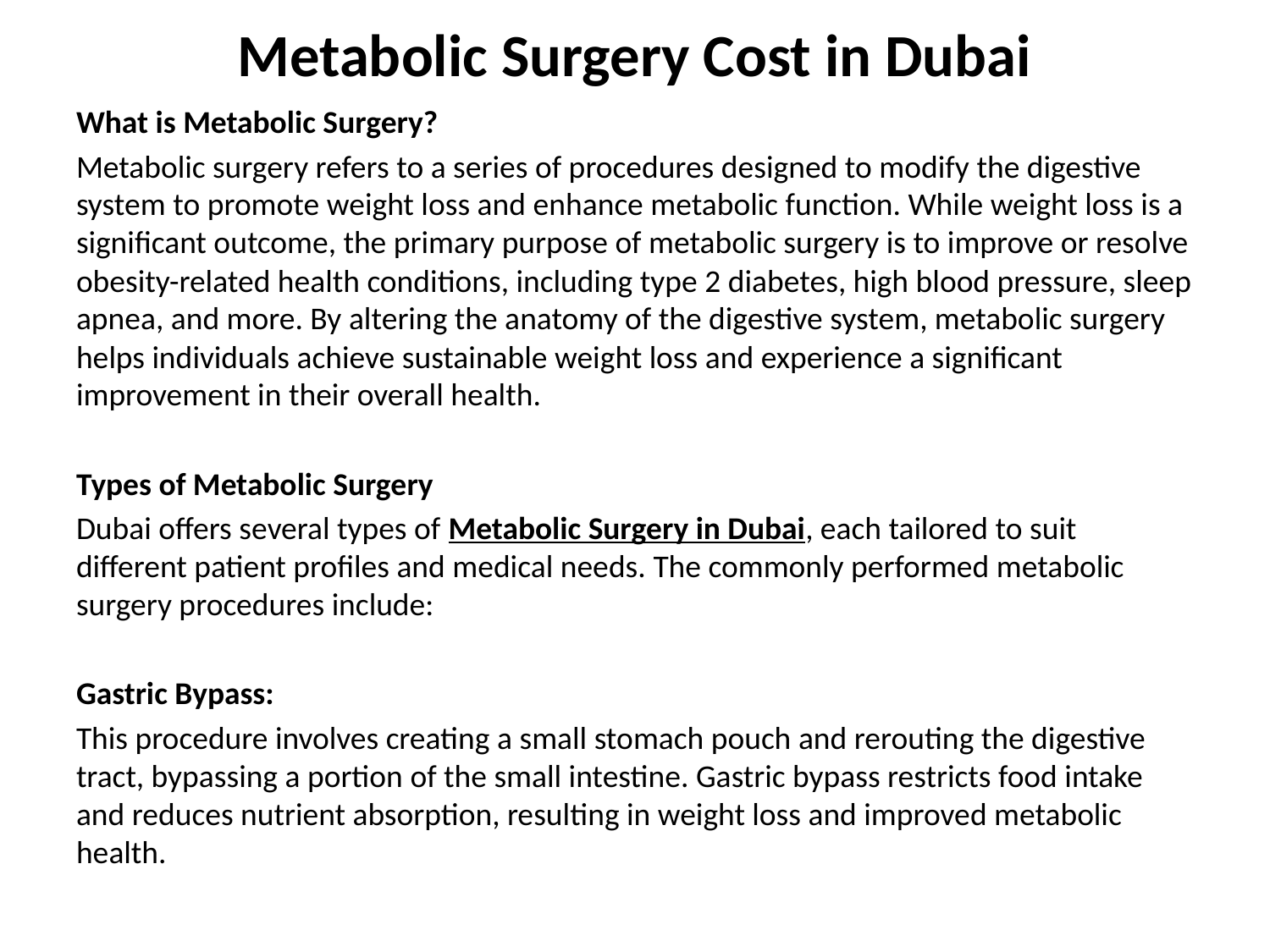

# Metabolic Surgery Cost in Dubai
What is Metabolic Surgery?
Metabolic surgery refers to a series of procedures designed to modify the digestive system to promote weight loss and enhance metabolic function. While weight loss is a significant outcome, the primary purpose of metabolic surgery is to improve or resolve obesity-related health conditions, including type 2 diabetes, high blood pressure, sleep apnea, and more. By altering the anatomy of the digestive system, metabolic surgery helps individuals achieve sustainable weight loss and experience a significant improvement in their overall health.

Types of Metabolic Surgery
Dubai offers several types of Metabolic Surgery in Dubai, each tailored to suit different patient profiles and medical needs. The commonly performed metabolic surgery procedures include:

Gastric Bypass:
This procedure involves creating a small stomach pouch and rerouting the digestive tract, bypassing a portion of the small intestine. Gastric bypass restricts food intake and reduces nutrient absorption, resulting in weight loss and improved metabolic health.